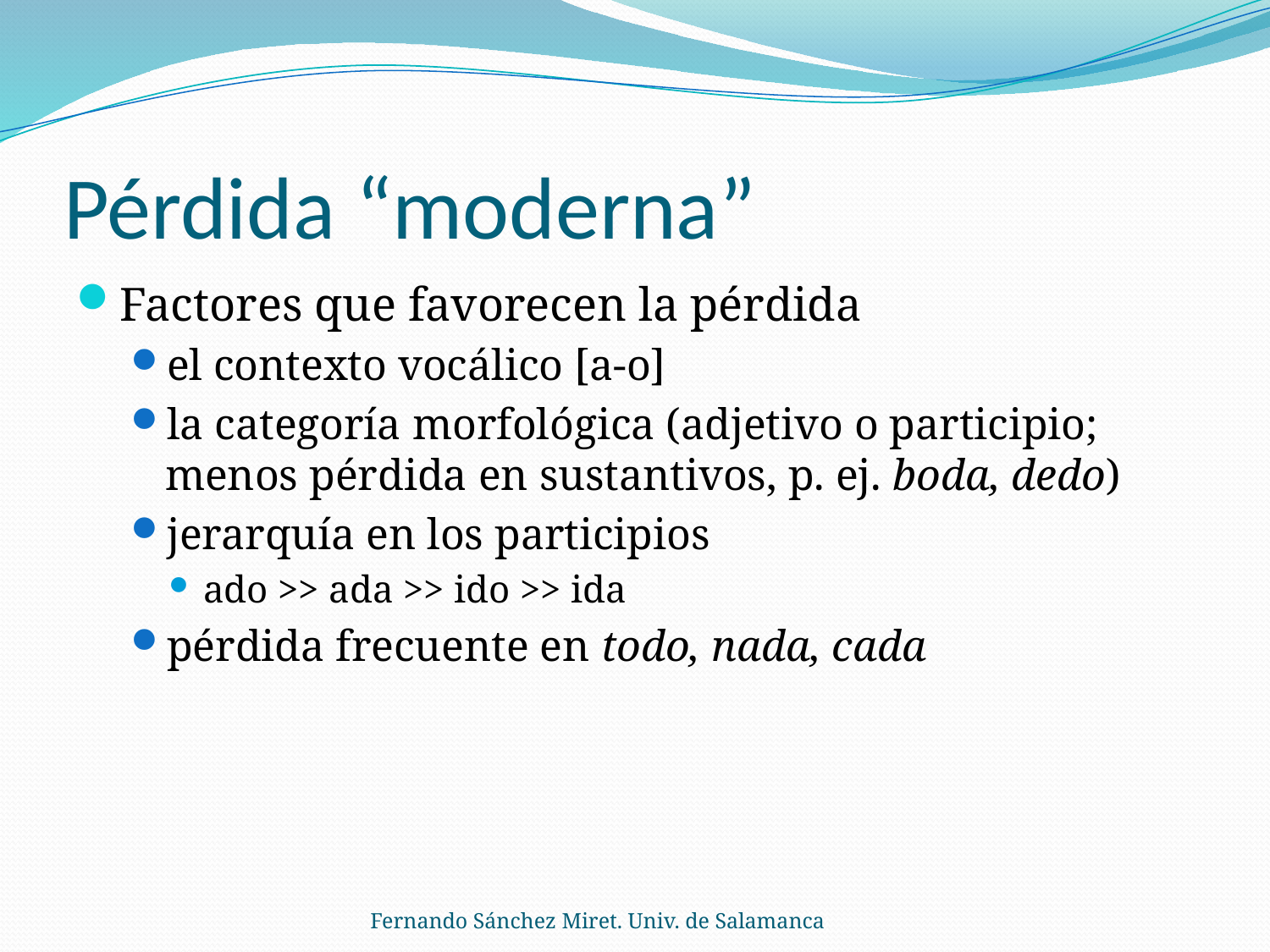

# Pérdida “moderna”
Factores que favorecen la pérdida
el contexto vocálico [a-o]
la categoría morfológica (adjetivo o participio; menos pérdida en sustantivos, p. ej. boda, dedo)
jerarquía en los participios
ado >> ada >> ido >> ida
pérdida frecuente en todo, nada, cada
Fernando Sánchez Miret. Univ. de Salamanca